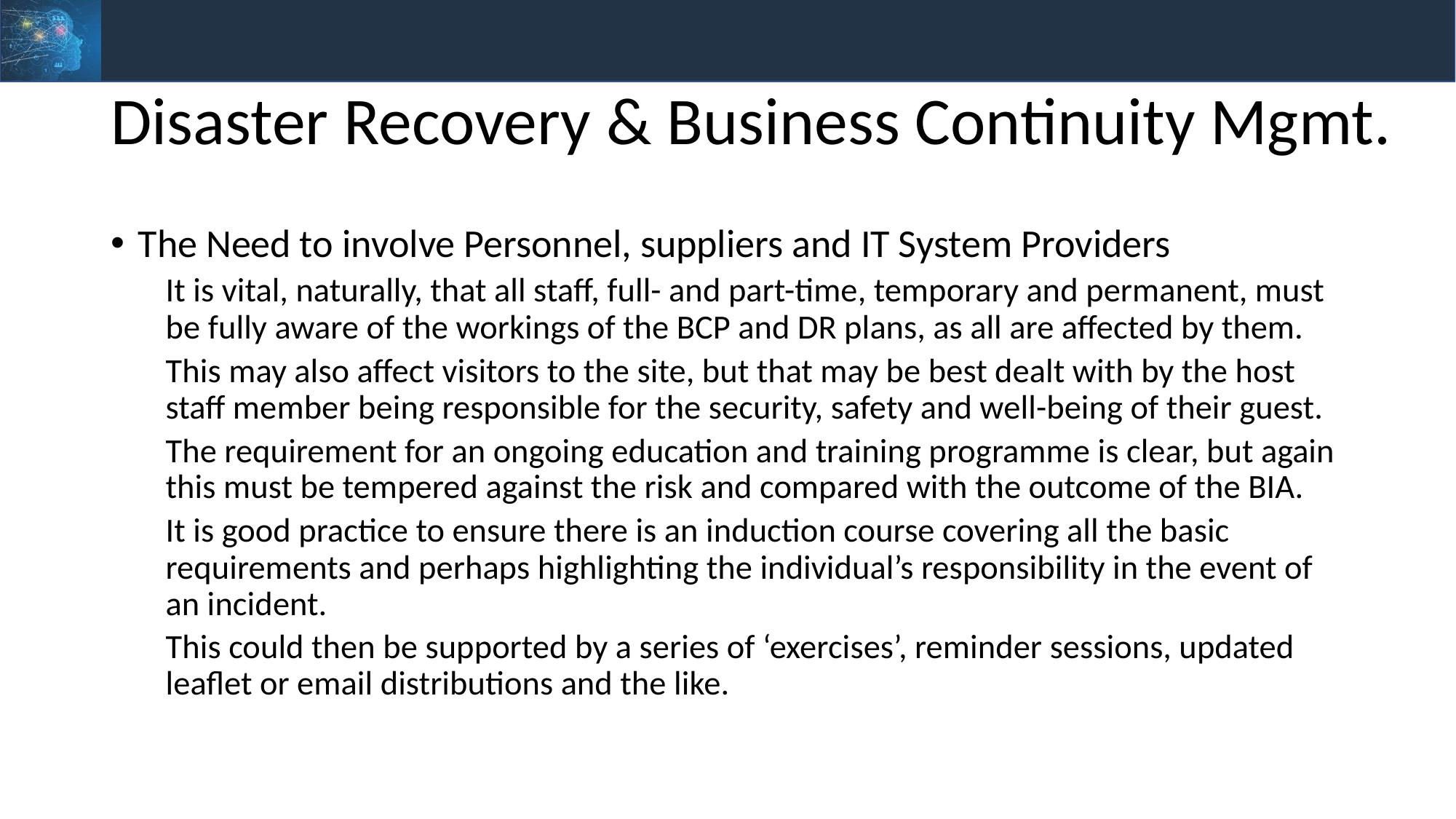

# Disaster Recovery & Business Continuity Mgmt.
The Need to involve Personnel, suppliers and IT System Providers
It is vital, naturally, that all staff, full- and part-time, temporary and permanent, must be fully aware of the workings of the BCP and DR plans, as all are affected by them.
This may also affect visitors to the site, but that may be best dealt with by the host staff member being responsible for the security, safety and well-being of their guest.
The requirement for an ongoing education and training programme is clear, but again this must be tempered against the risk and compared with the outcome of the BIA.
It is good practice to ensure there is an induction course covering all the basic requirements and perhaps highlighting the individual’s responsibility in the event of an incident.
This could then be supported by a series of ‘exercises’, reminder sessions, updated leaflet or email distributions and the like.